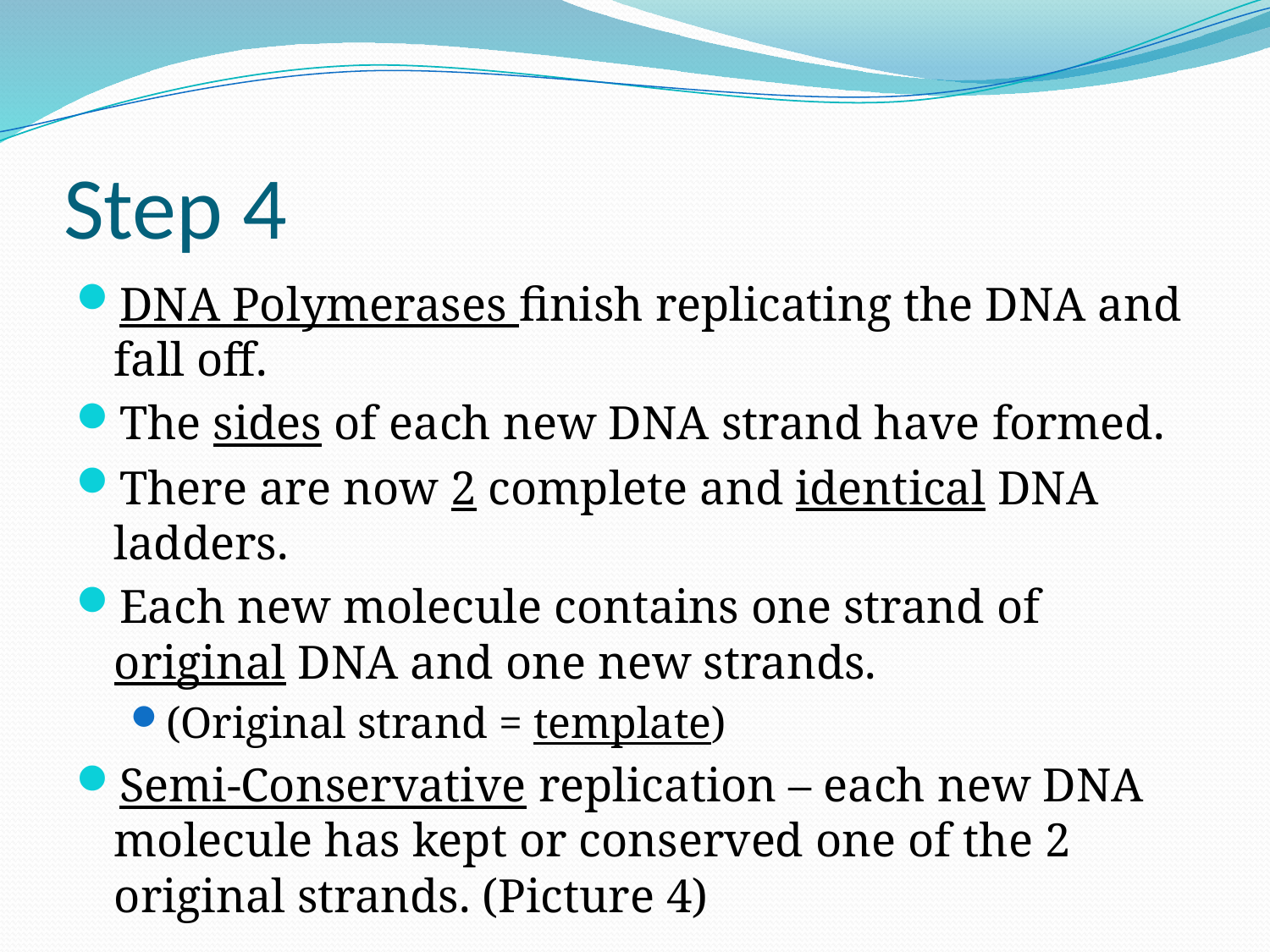

# Step 4
DNA Polymerases finish replicating the DNA and fall off.
The sides of each new DNA strand have formed.
There are now 2 complete and identical DNA ladders.
Each new molecule contains one strand of original DNA and one new strands.
(Original strand = template)
Semi-Conservative replication – each new DNA molecule has kept or conserved one of the 2 original strands. (Picture 4)